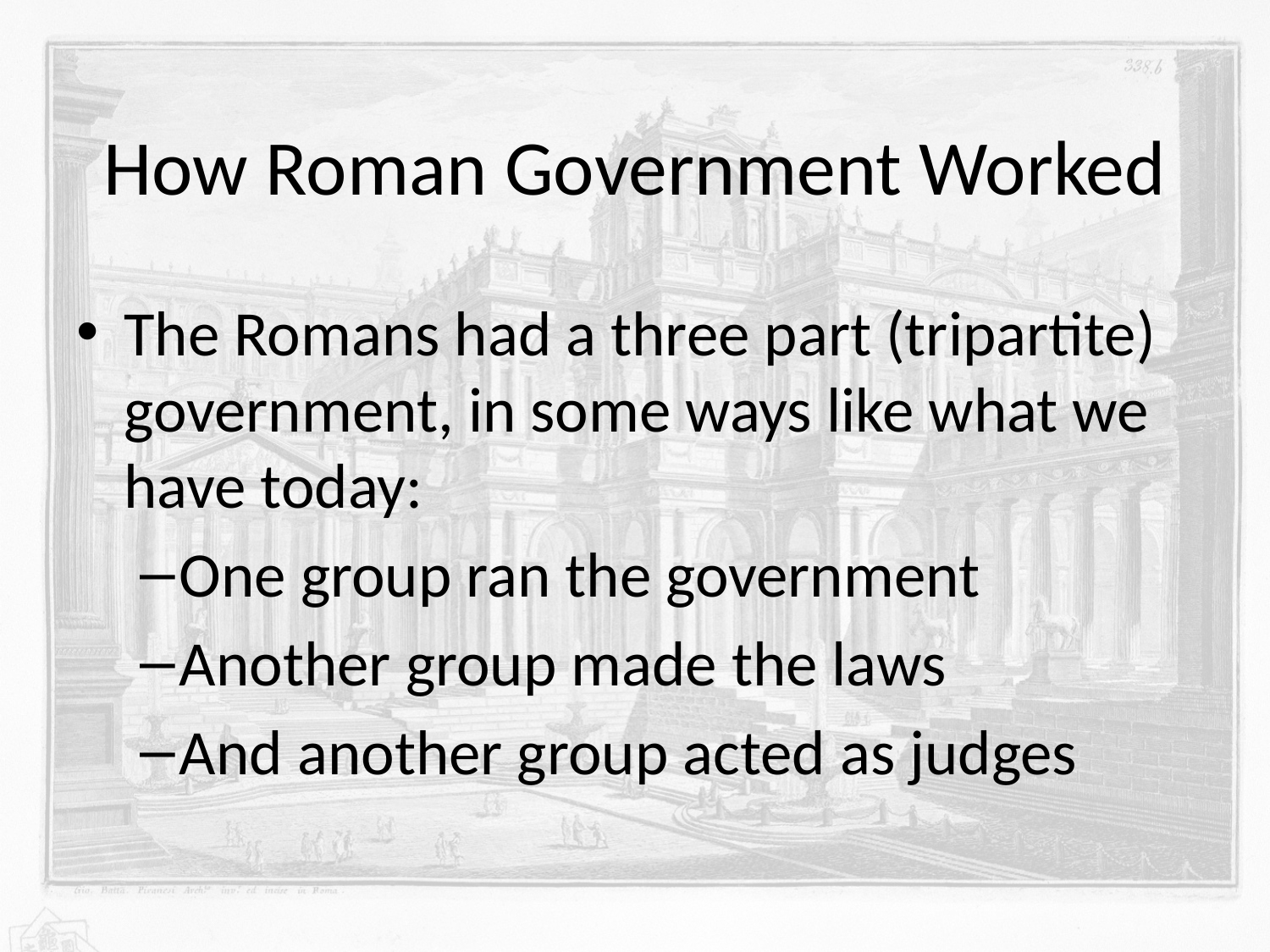

# How Roman Government Worked
The Romans had a three part (tripartite) government, in some ways like what we have today:
One group ran the government
Another group made the laws
And another group acted as judges